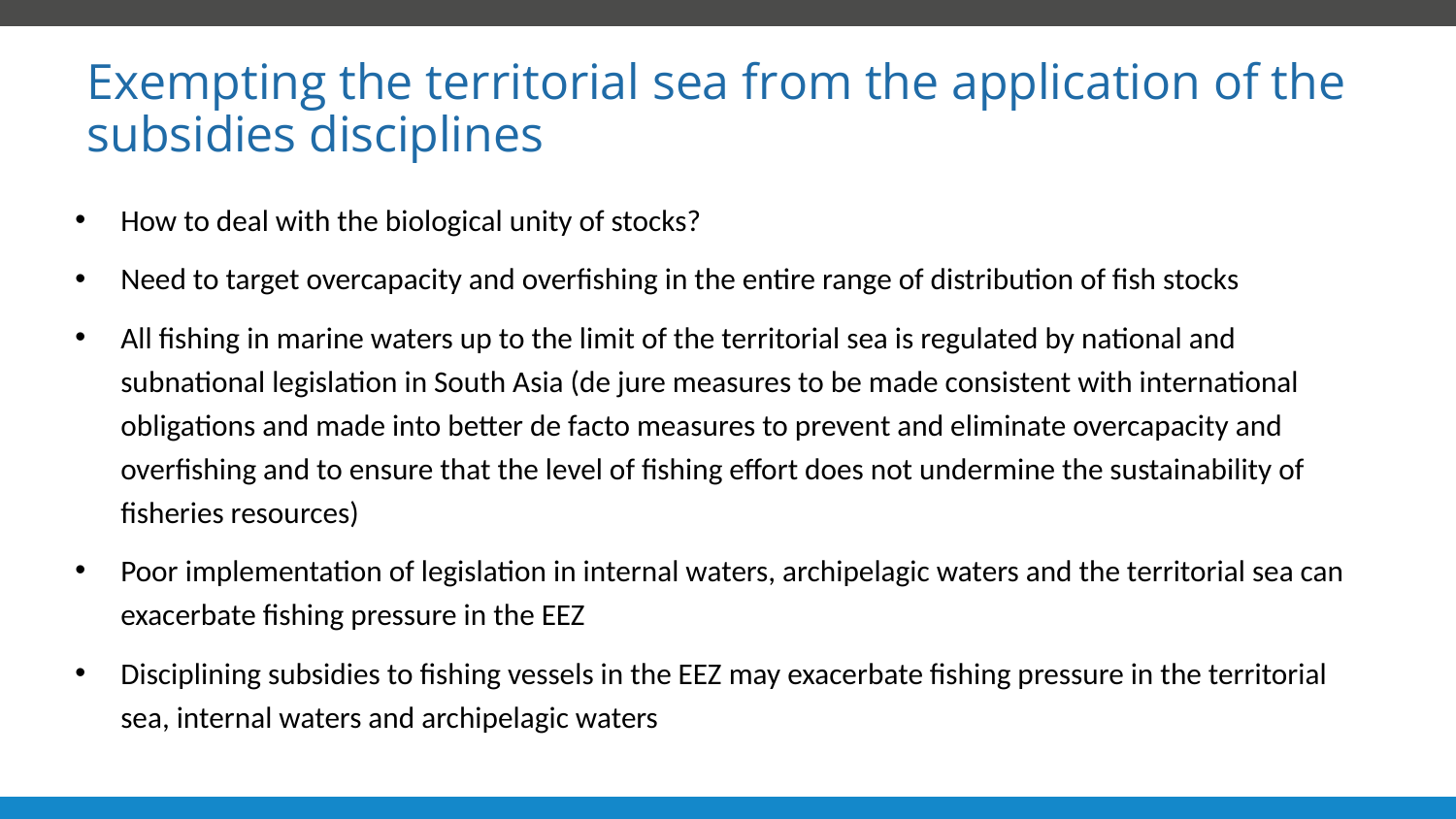

Exempting the territorial sea from the application of the subsidies disciplines
How to deal with the biological unity of stocks?
Need to target overcapacity and overfishing in the entire range of distribution of fish stocks
All fishing in marine waters up to the limit of the territorial sea is regulated by national and subnational legislation in South Asia (de jure measures to be made consistent with international obligations and made into better de facto measures to prevent and eliminate overcapacity and overfishing and to ensure that the level of fishing effort does not undermine the sustainability of fisheries resources)
Poor implementation of legislation in internal waters, archipelagic waters and the territorial sea can exacerbate fishing pressure in the EEZ
Disciplining subsidies to fishing vessels in the EEZ may exacerbate fishing pressure in the territorial sea, internal waters and archipelagic waters